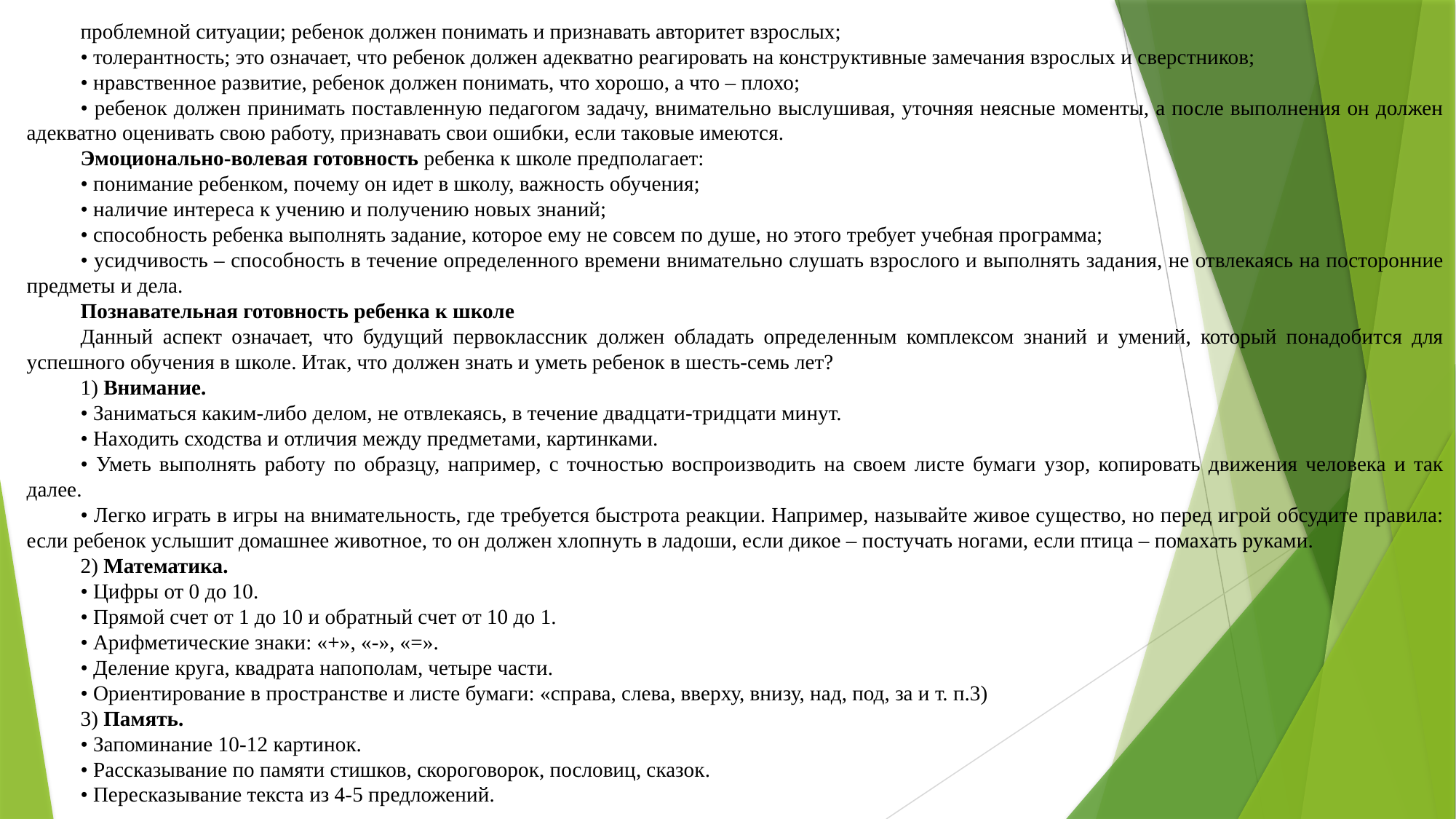

проблемной ситуации; ребенок должен понимать и признавать авторитет взрослых;
• толерантность; это означает, что ребенок должен адекватно реагировать на конструктивные замечания взрослых и сверстников;
• нравственное развитие, ребенок должен понимать, что хорошо, а что – плохо;
• ребенок должен принимать поставленную педагогом задачу, внимательно выслушивая, уточняя неясные моменты, а после выполнения он должен адекватно оценивать свою работу, признавать свои ошибки, если таковые имеются.
Эмоционально-волевая готовность ребенка к школе предполагает:
• понимание ребенком, почему он идет в школу, важность обучения;
• наличие интереса к учению и получению новых знаний;
• способность ребенка выполнять задание, которое ему не совсем по душе, но этого требует учебная программа;
• усидчивость – способность в течение определенного времени внимательно слушать взрослого и выполнять задания, не отвлекаясь на посторонние предметы и дела.
Познавательная готовность ребенка к школе
Данный аспект означает, что будущий первоклассник должен обладать определенным комплексом знаний и умений, который понадобится для успешного обучения в школе. Итак, что должен знать и уметь ребенок в шесть-семь лет?
1) Внимание.
• Заниматься каким-либо делом, не отвлекаясь, в течение двадцати-тридцати минут.
• Находить сходства и отличия между предметами, картинками.
• Уметь выполнять работу по образцу, например, с точностью воспроизводить на своем листе бумаги узор, копировать движения человека и так далее.
• Легко играть в игры на внимательность, где требуется быстрота реакции. Например, называйте живое существо, но перед игрой обсудите правила: если ребенок услышит домашнее животное, то он должен хлопнуть в ладоши, если дикое – постучать ногами, если птица – помахать руками.
2) Математика.
• Цифры от 0 до 10.
• Прямой счет от 1 до 10 и обратный счет от 10 до 1.
• Арифметические знаки: «+», «-», «=».
• Деление круга, квадрата напополам, четыре части.
• Ориентирование в пространстве и листе бумаги: «справа, слева, вверху, внизу, над, под, за и т. п.3)
3) Память.
• Запоминание 10-12 картинок.
• Рассказывание по памяти стишков, скороговорок, пословиц, сказок.
• Пересказывание текста из 4-5 предложений.